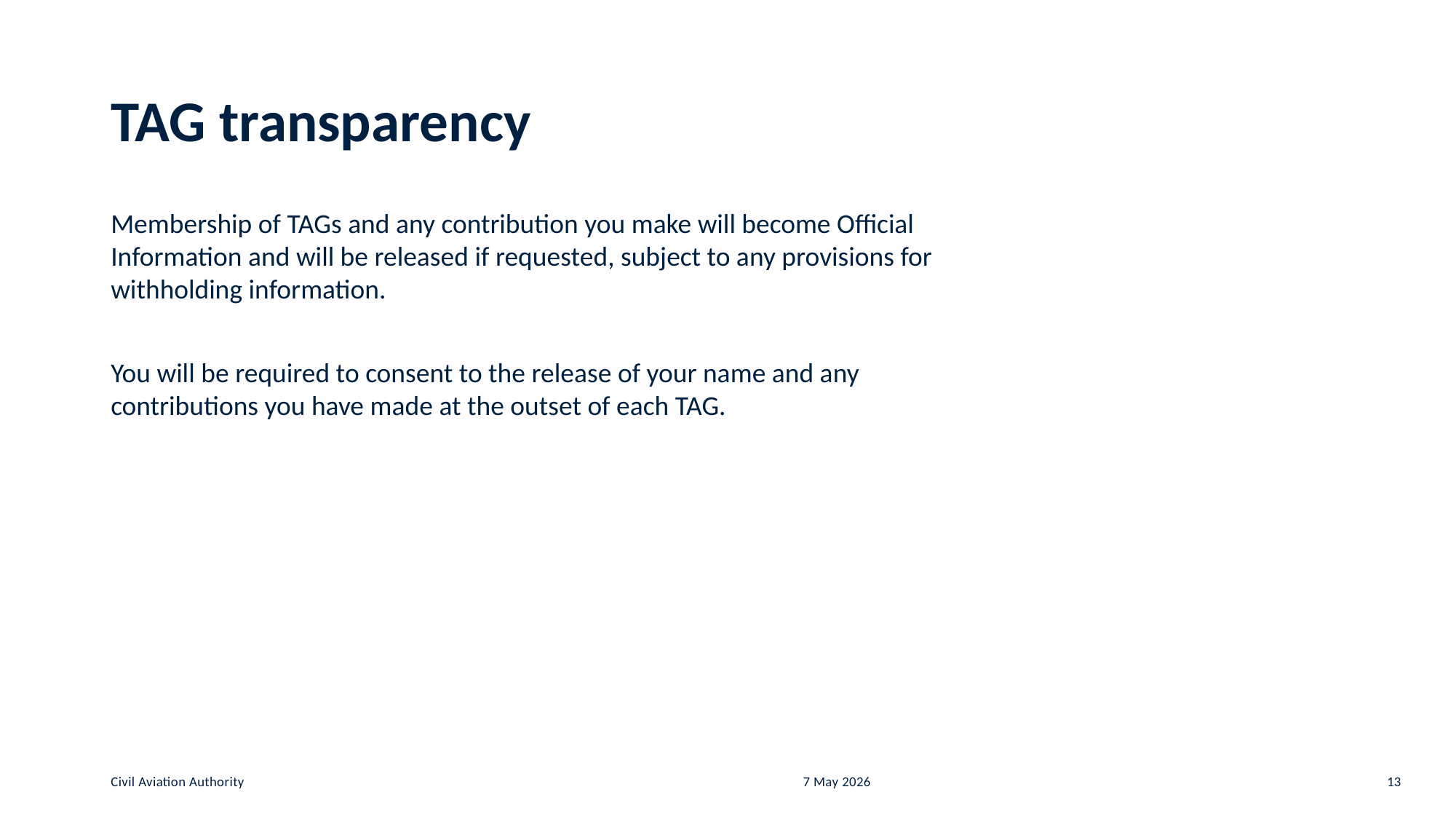

# TAG transparency
Membership of TAGs and any contribution you make will become Official Information and will be released if requested, subject to any provisions for withholding information.

You will be required to consent to the release of your name and any contributions you have made at the outset of each TAG.
Civil Aviation Authority
7 May 2026
13